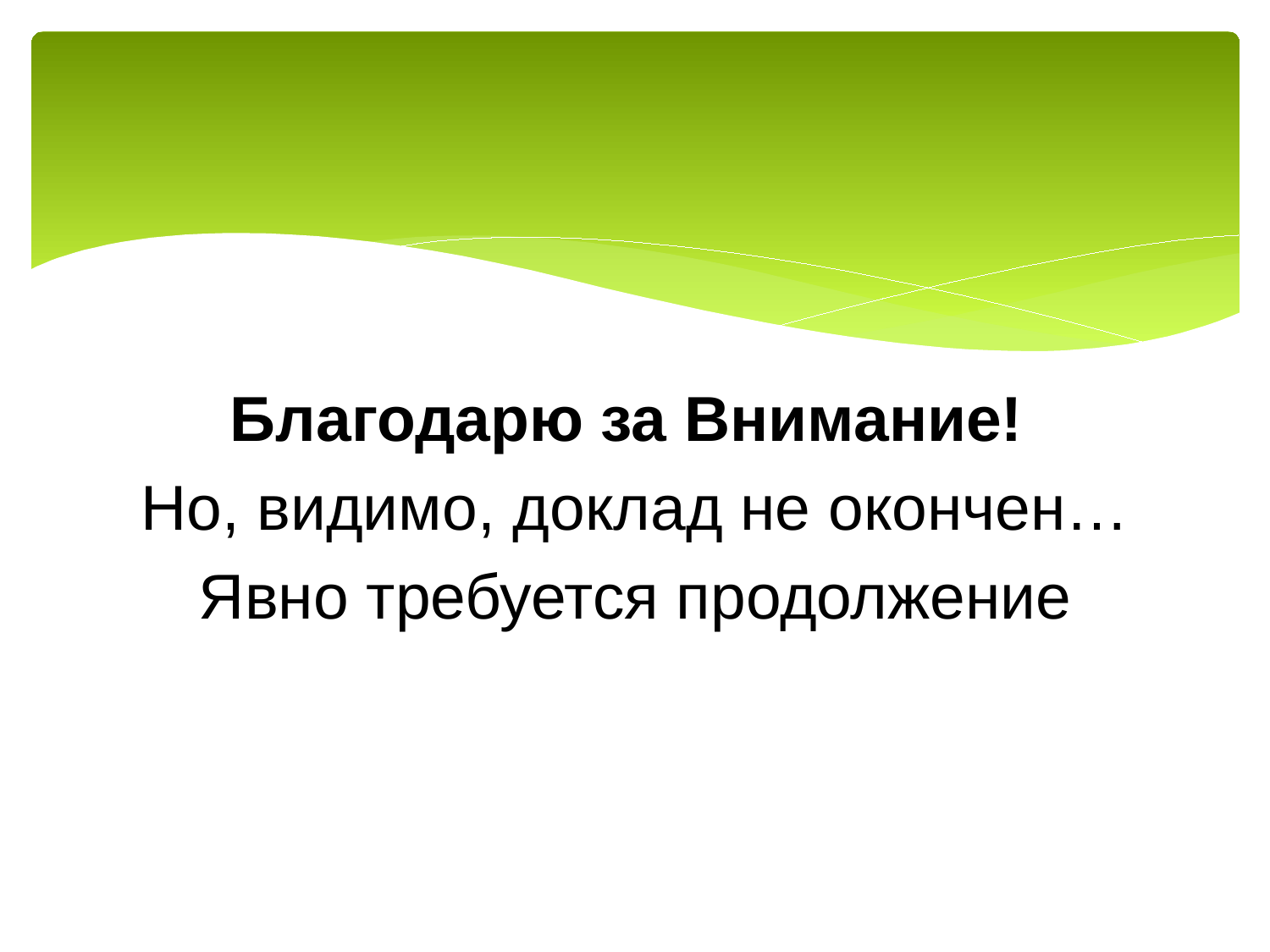

#
Благодарю за Внимание!
Но, видимо, доклад не окончен…
Явно требуется продолжение